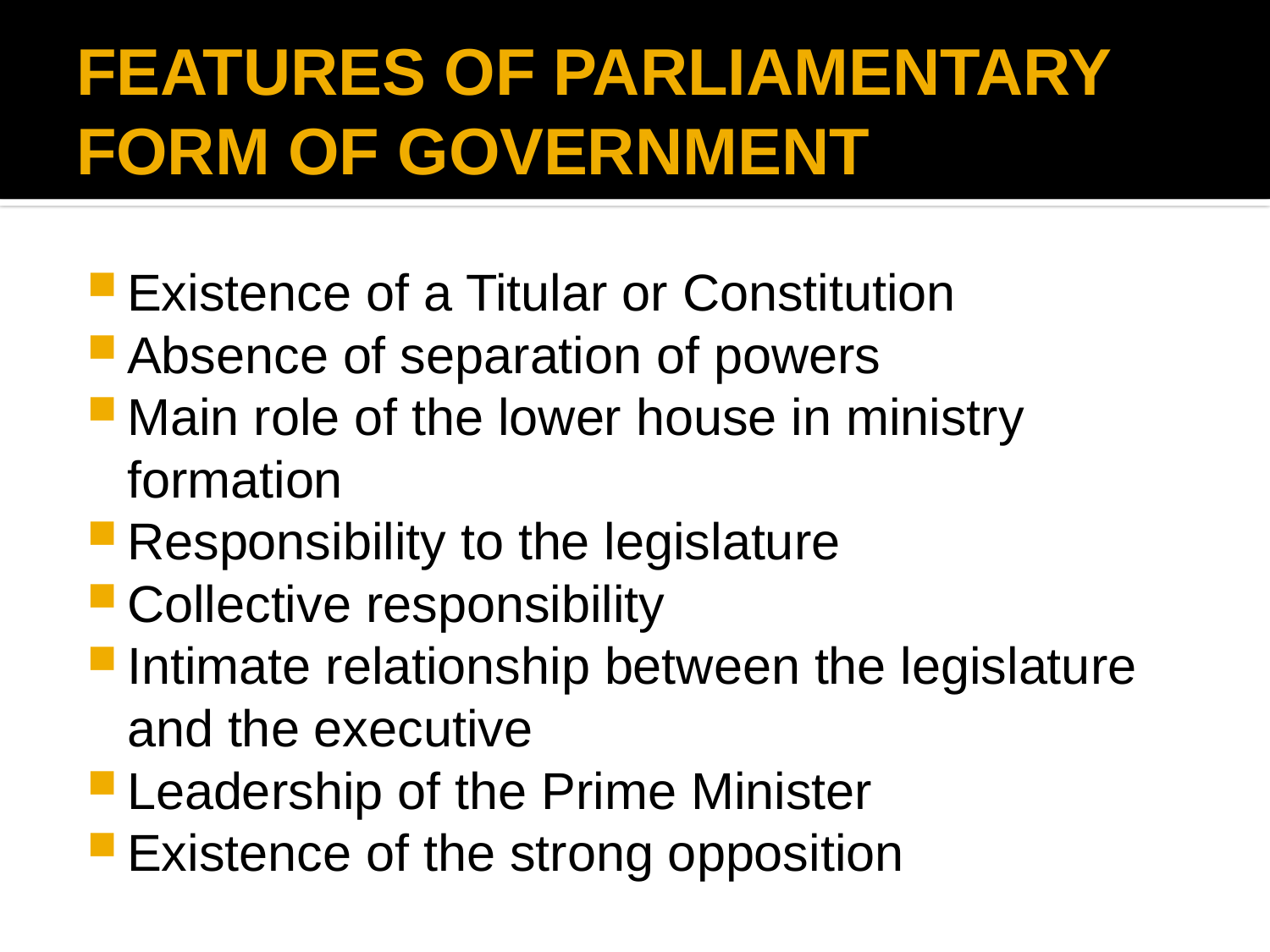

# FEATURES OF PARLIAMENTARY FORM OF GOVERNMENT
Existence of a Titular or Constitution
Absence of separation of powers
Main role of the lower house in ministry formation
Responsibility to the legislature
Collective responsibility
Intimate relationship between the legislature and the executive
Leadership of the Prime Minister
Existence of the strong opposition